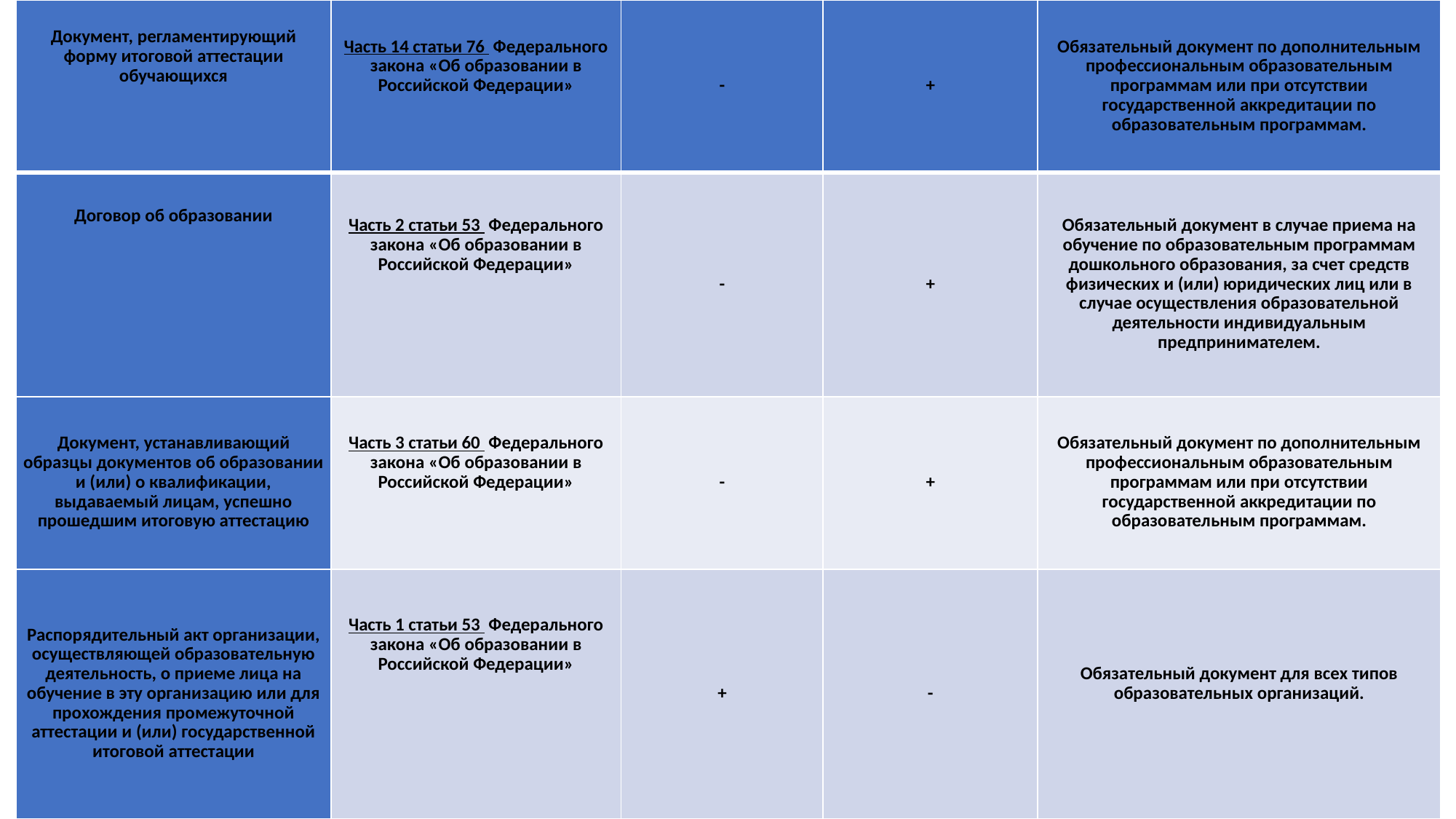

| Документ, регламентирующий форму итоговой аттестации обучающихся | Часть 14 статьи 76 Федерального закона «Об образовании в Российской Федерации» | - | + | Обязательный документ по дополнительным профессиональным образовательным программам или при отсутствии государственной аккредитации по образовательным программам. |
| --- | --- | --- | --- | --- |
| Договор об образовании | Часть 2 статьи 53 Федерального закона «Об образовании в Российской Федерации» | - | + | Обязательный документ в случае приема на обучение по образовательным программам дошкольного образования, за счет средств физических и (или) юридических лиц или в случае осуществления образовательной деятельности индивидуальным предпринимателем. |
| Документ, устанавливающий образцы документов об образовании и (или) о квалификации, выдаваемый лицам, успешно прошедшим итоговую аттестацию | Часть 3 статьи 60 Федерального закона «Об образовании в Российской Федерации» | - | + | Обязательный документ по дополнительным профессиональным образовательным программам или при отсутствии государственной аккредитации по образовательным программам. |
| Распорядительный акт организации, осуществляющей образовательную деятельность, о приеме лица на обучение в эту организацию или для прохождения промежуточной аттестации и (или) государственной итоговой аттестации | Часть 1 статьи 53 Федерального закона «Об образовании в Российской Федерации» | + | - | Обязательный документ для всех типов образовательных организаций. |